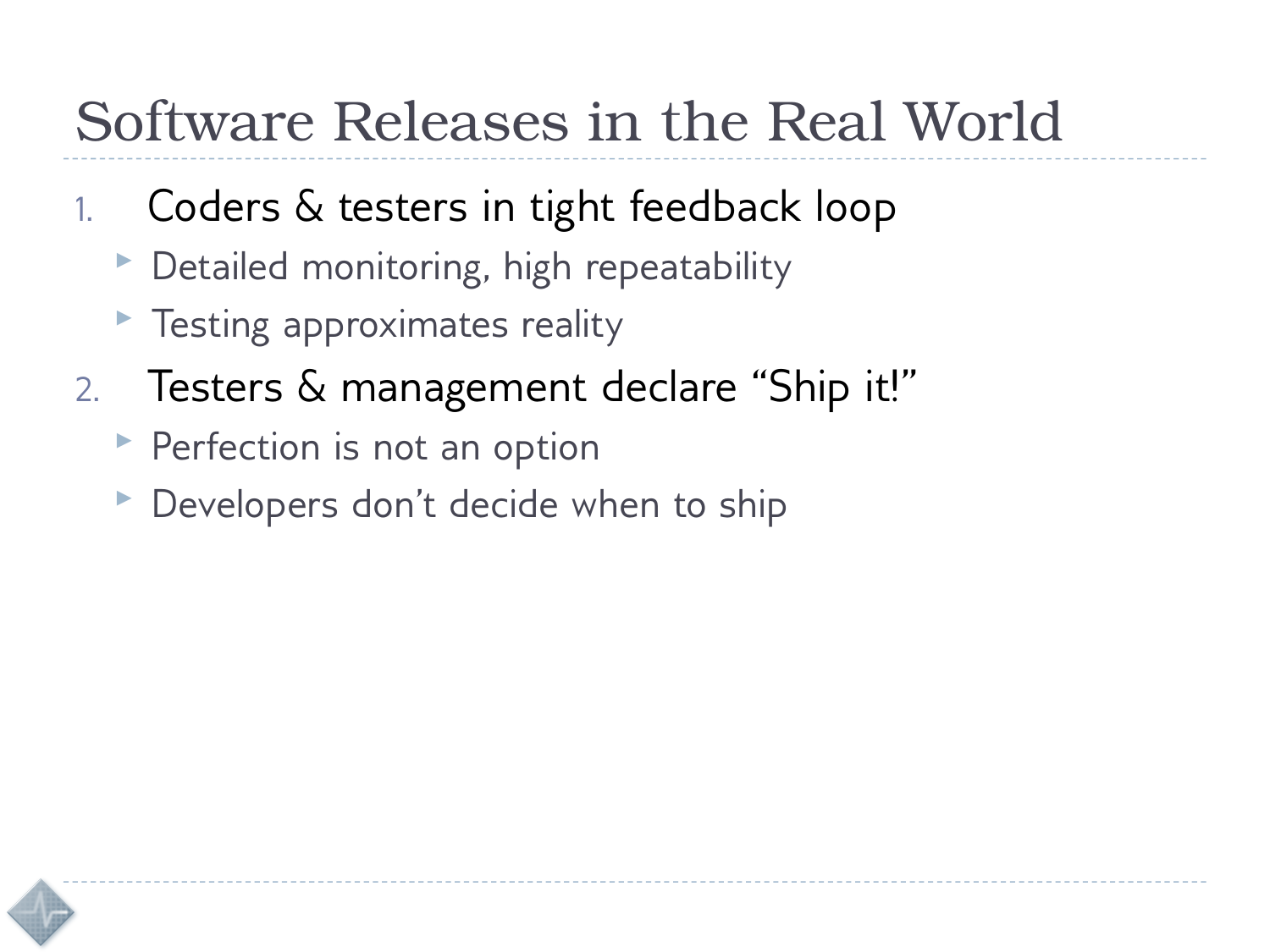

# Software Releases in the Real World
Coders & testers in tight feedback loop
Detailed monitoring, high repeatability
Testing approximates reality
Testers & management declare “Ship it!”
Perfection is not an option
Developers don’t decide when to ship